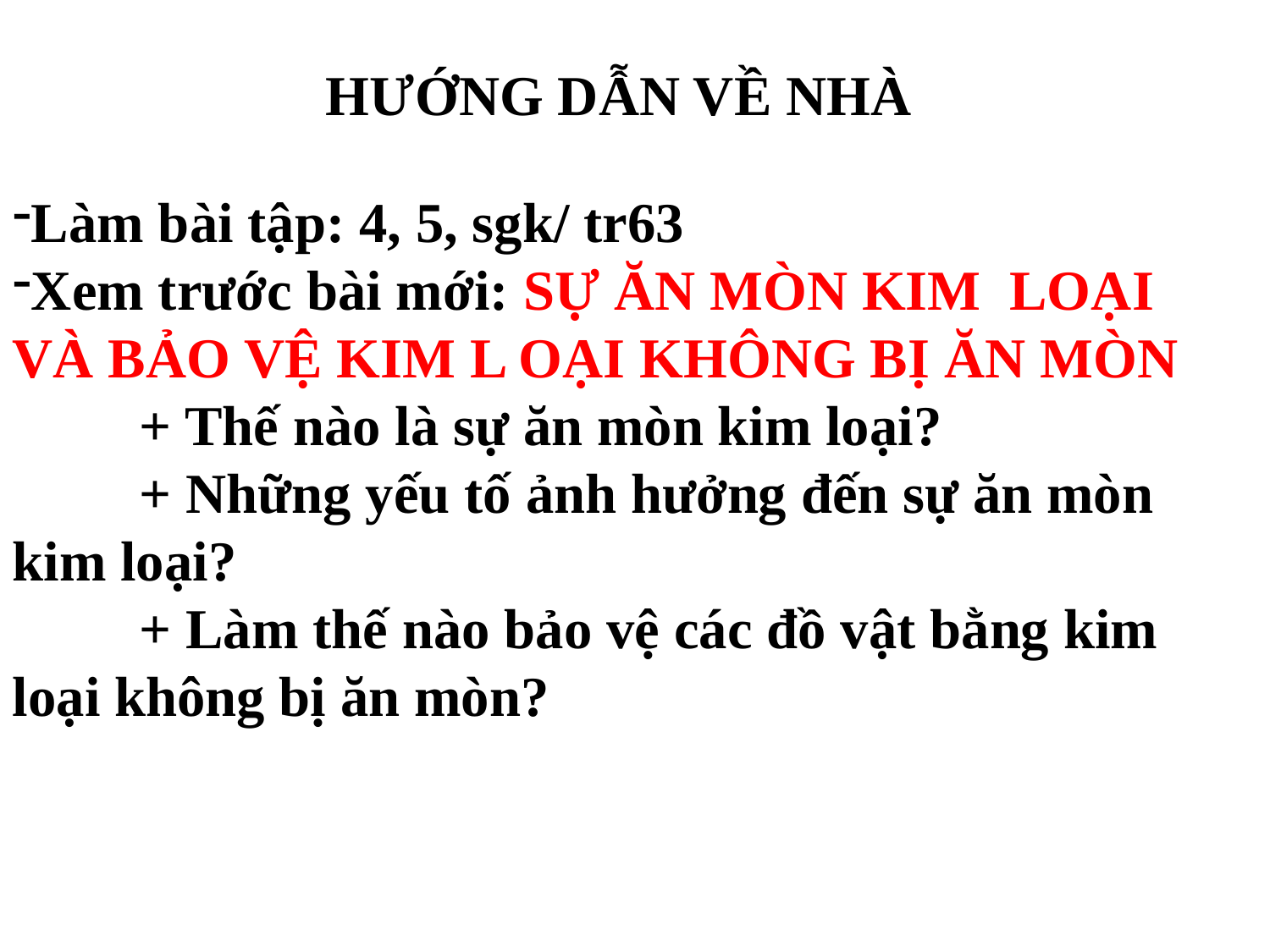

HƯỚNG DẪN VỀ NHÀ
Làm bài tập: 4, 5, sgk/ tr63
Xem trước bài mới: SỰ ĂN MÒN KIM  LOẠI VÀ BẢO VỆ KIM L OẠI KHÔNG BỊ ĂN MÒN
	+ Thế nào là sự ăn mòn kim loại?
	+ Những yếu tố ảnh hưởng đến sự ăn mòn kim loại?
	+ Làm thế nào bảo vệ các đồ vật bằng kim loại không bị ăn mòn?